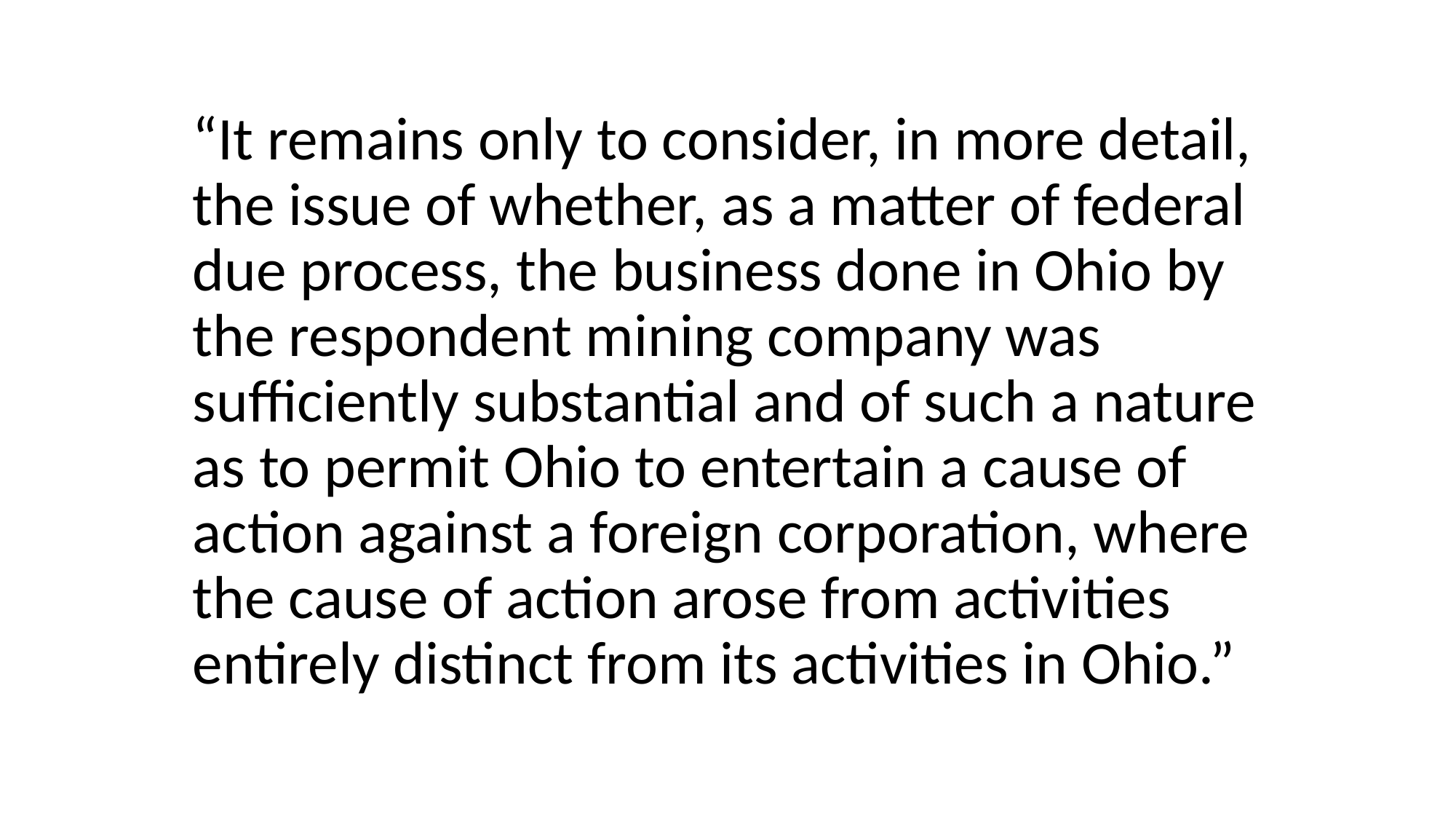

# “It remains only to consider, in more detail, the issue of whether, as a matter of federal due process, the business done in Ohio by the respondent mining company was sufficiently substantial and of such a nature as to permit Ohio to entertain a cause of action against a foreign corporation, where the cause of action arose from activities entirely distinct from its activities in Ohio.”